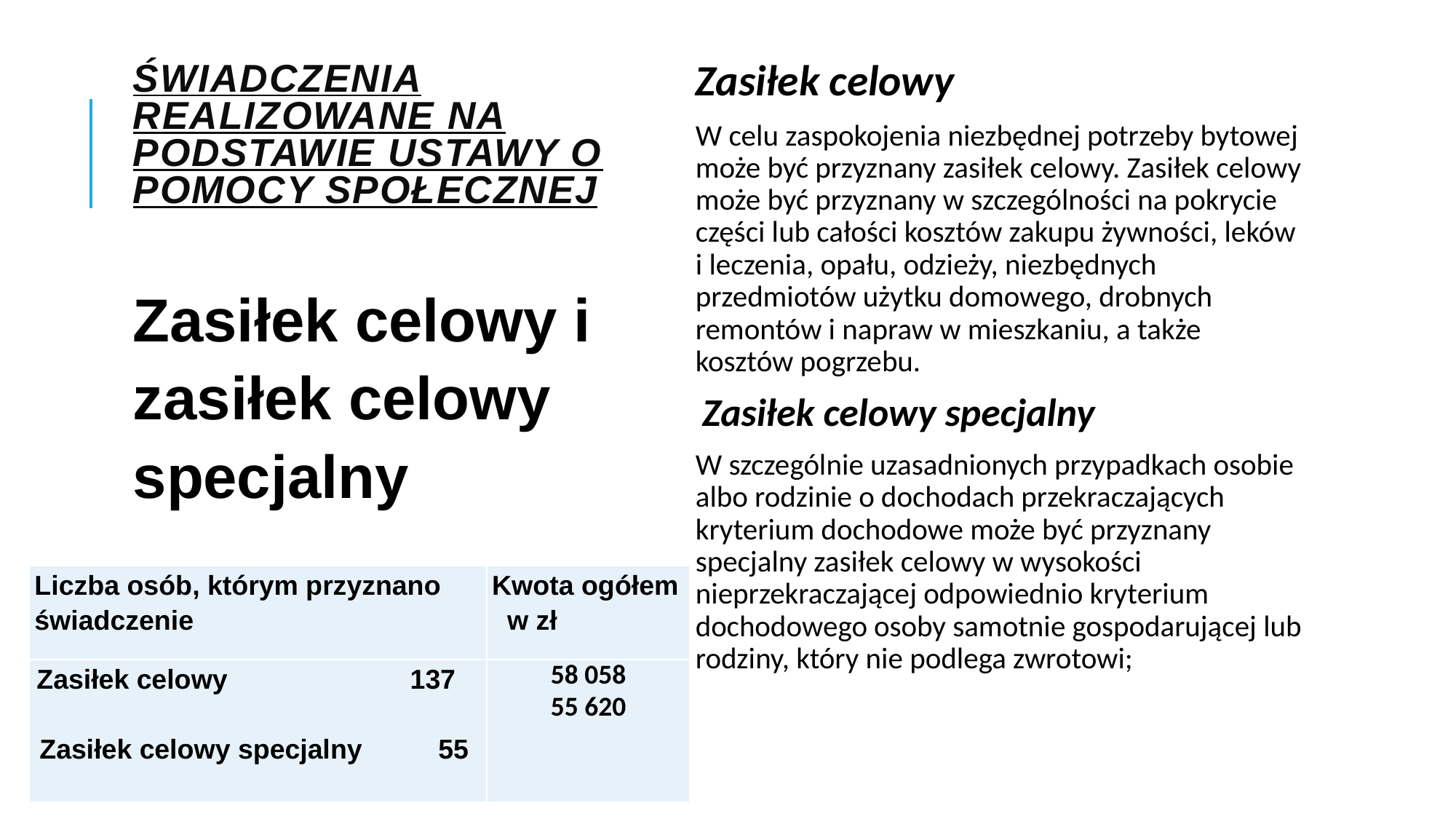

Zasiłek celowy
W celu zaspokojenia niezbędnej potrzeby bytowej może być przyznany zasiłek celowy. Zasiłek celowy może być przyznany w szczególności na pokrycie części lub całości kosztów zakupu żywności, leków i leczenia, opału, odzieży, niezbędnych przedmiotów użytku domowego, drobnych remontów i napraw w mieszkaniu, a także kosztów pogrzebu.
 Zasiłek celowy specjalny
W szczególnie uzasadnionych przypadkach osobie albo rodzinie o dochodach przekraczających kryterium dochodowe może być przyznany specjalny zasiłek celowy w wysokości nieprzekraczającej odpowiednio kryterium dochodowego osoby samotnie gospodarującej lub rodziny, który nie podlega zwrotowi;

# ŚWIADCZENIA REALIZOWANE NA PODSTAWIE USTAWY O POMOCY SPOŁECZNEJ
Zasiłek celowy i zasiłek celowy specjalny

| Liczba osób, którym przyznano świadczenie | Kwota ogółem w zł |
| --- | --- |
| Zasiłek celowy 137 Zasiłek celowy specjalny   55 | 58 058 55 620 |